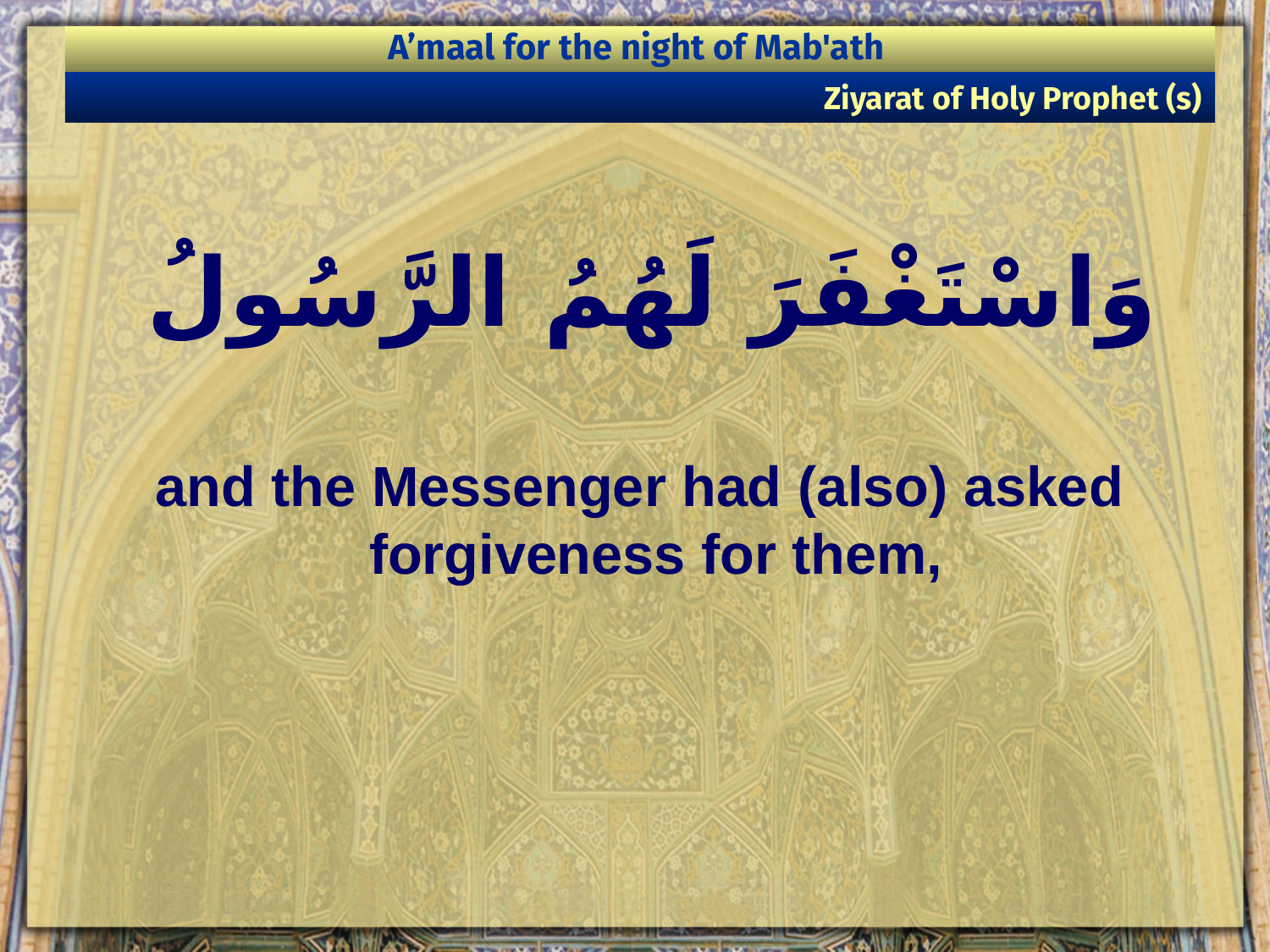

A’maal for the night of Mab'ath
Ziyarat of Holy Prophet (s)
# وَاسْتَغْفَرَ لَهُمُ الرَّسُولُ
and the Messenger had (also) asked forgiveness for them,